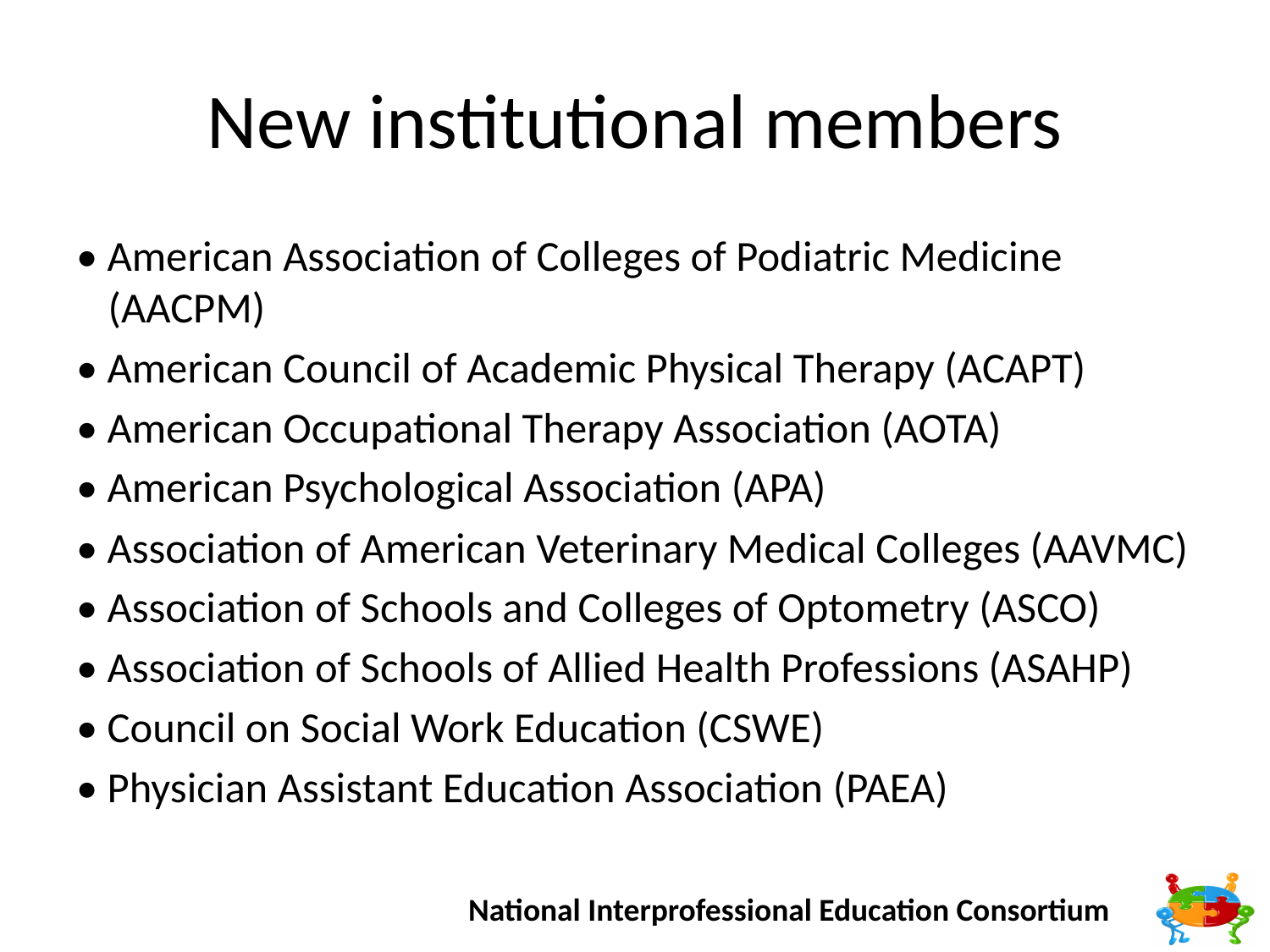

# New institutional members
• American Association of Colleges of Podiatric Medicine (AACPM)
• American Council of Academic Physical Therapy (ACAPT)
• American Occupational Therapy Association (AOTA)
• American Psychological Association (APA)
• Association of American Veterinary Medical Colleges (AAVMC)
• Association of Schools and Colleges of Optometry (ASCO)
• Association of Schools of Allied Health Professions (ASAHP)
• Council on Social Work Education (CSWE)
• Physician Assistant Education Association (PAEA)